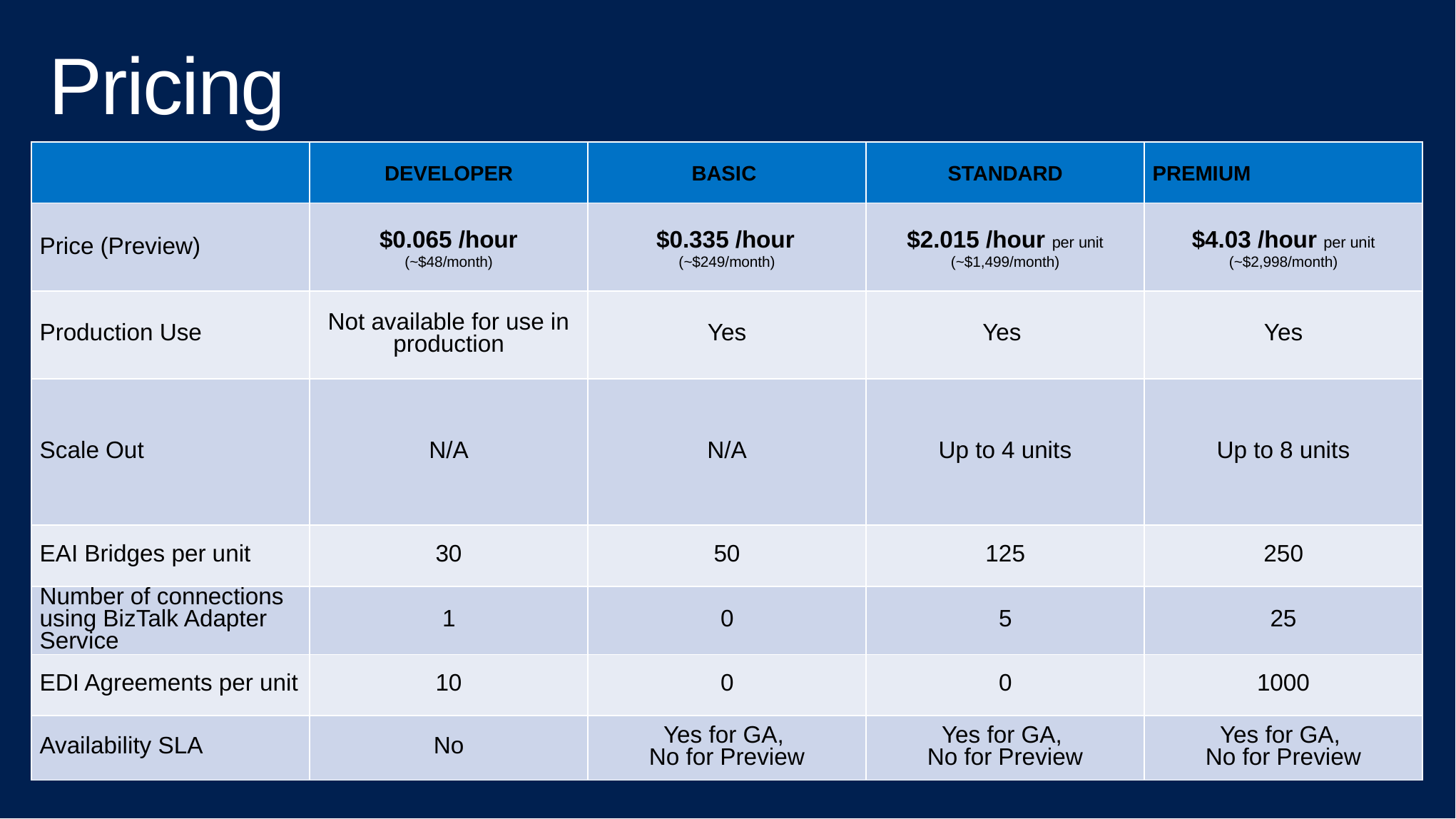

# Pricing
|  | DEVELOPER | BASIC | STANDARD | PREMIUM |
| --- | --- | --- | --- | --- |
| Price (Preview) | $0.065 /hour (~$48/month) | $0.335 /hour  (~$249/month) | $2.015 /hour per unit (~$1,499/month) | $4.03 /hour per unit (~$2,998/month) |
| Production Use | Not available for use in production | Yes | Yes | Yes |
| Scale Out | N/A | N/A | Up to 4 units | Up to 8 units |
| EAI Bridges per unit | 30 | 50 | 125 | 250 |
| Number of connections using BizTalk Adapter Service | 1 | 0 | 5 | 25 |
| EDI Agreements per unit | 10 | 0 | 0 | 1000 |
| Availability SLA | No | Yes for GA, No for Preview | Yes for GA, No for Preview | Yes for GA, No for Preview |